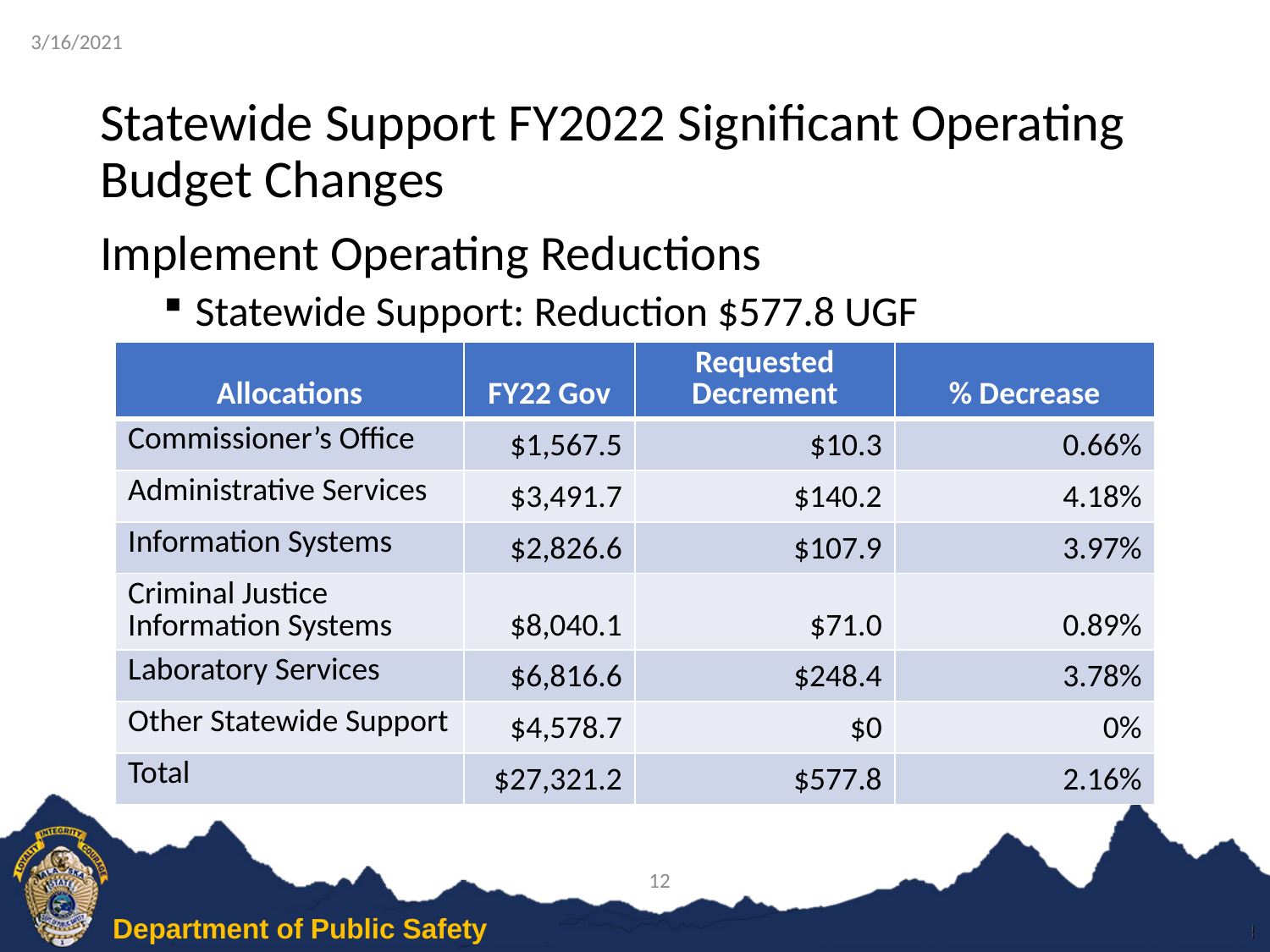

3/16/2021
# Statewide Support FY2022 Significant Operating Budget Changes
Implement Operating Reductions
Statewide Support: Reduction $577.8 UGF
| Allocations | FY22 Gov | Requested Decrement | % Decrease |
| --- | --- | --- | --- |
| Commissioner’s Office | $1,567.5 | $10.3 | 0.66% |
| Administrative Services | $3,491.7 | $140.2 | 4.18% |
| Information Systems | $2,826.6 | $107.9 | 3.97% |
| Criminal Justice Information Systems | $8,040.1 | $71.0 | 0.89% |
| Laboratory Services | $6,816.6 | $248.4 | 3.78% |
| Other Statewide Support | $4,578.7 | $0 | 0% |
| Total | $27,321.2 | $577.8 | 2.16% |
12